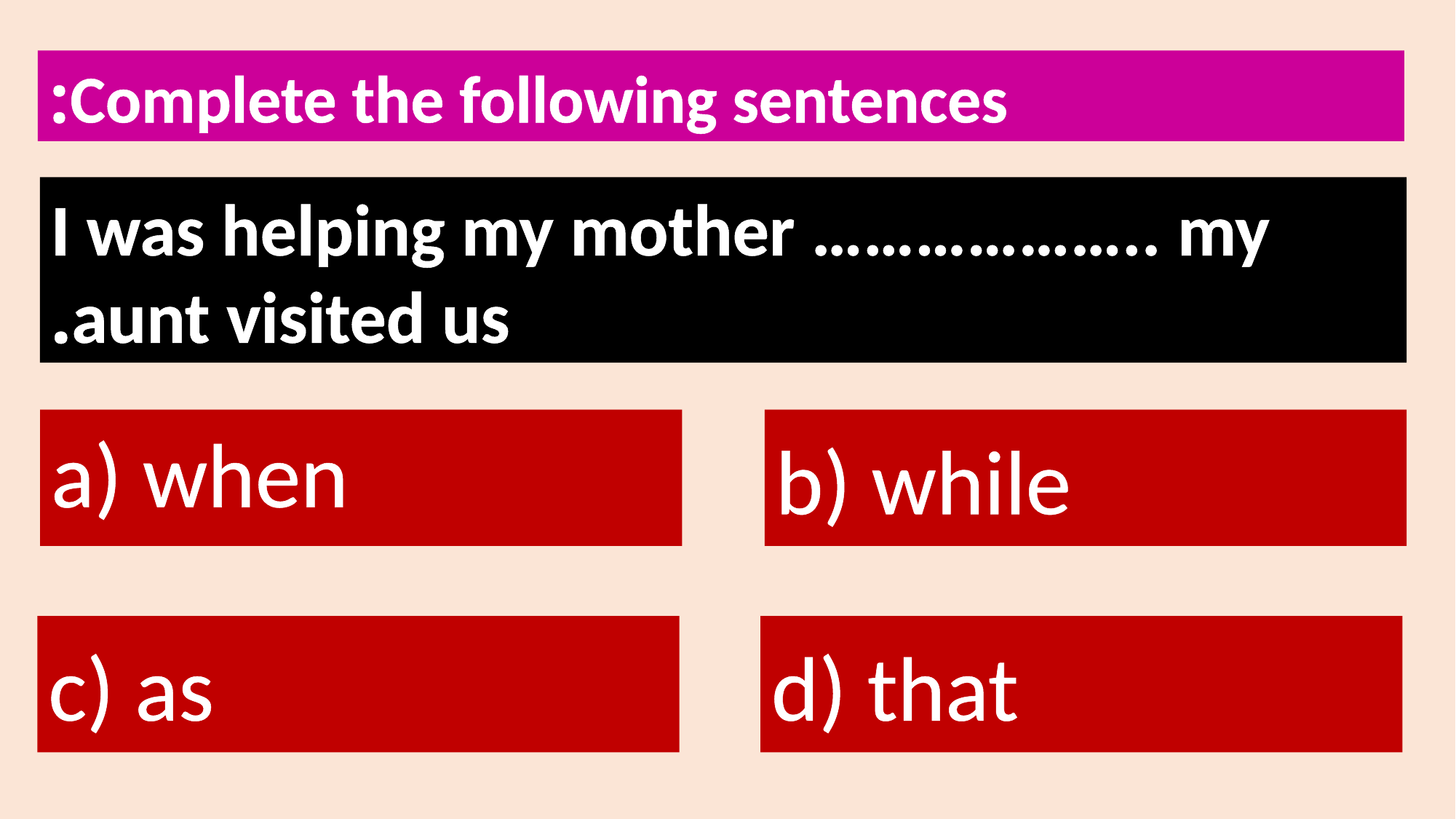

Complete the following sentences:
I was helping my mother ……………….. my aunt visited us.
# a) when
b) while
c) as
d) that